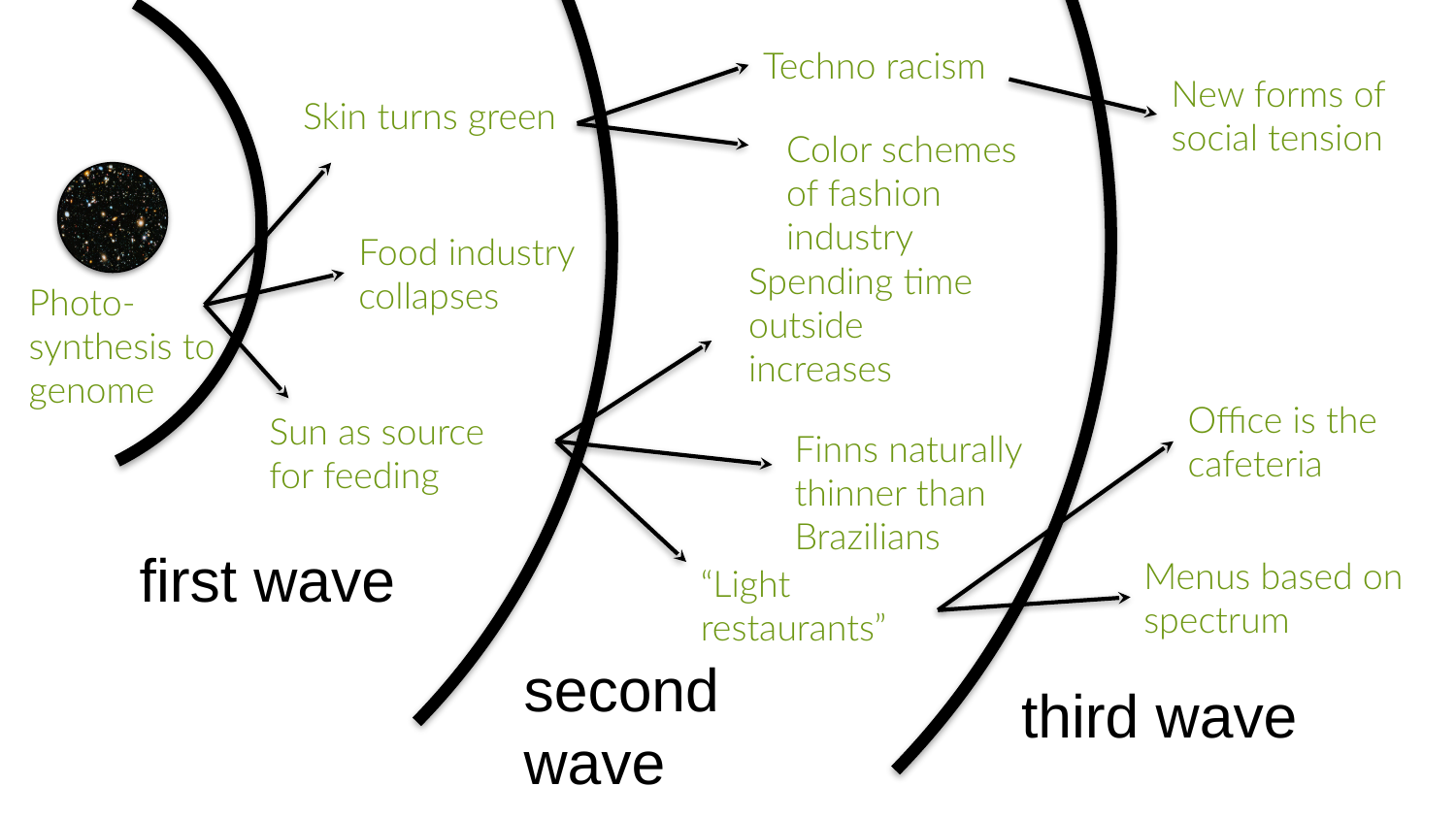

Techno racism
New forms of social tension
Skin turns green
Color schemes of fashion industry

Food industry collapses
Spending time outside increases
Photo-synthesis to genome
Office is the cafeteria
Sun as source for feeding
Finns naturally thinner than Brazilians
first wave
Menus based on spectrum
“Light restaurants”
second wave
third wave